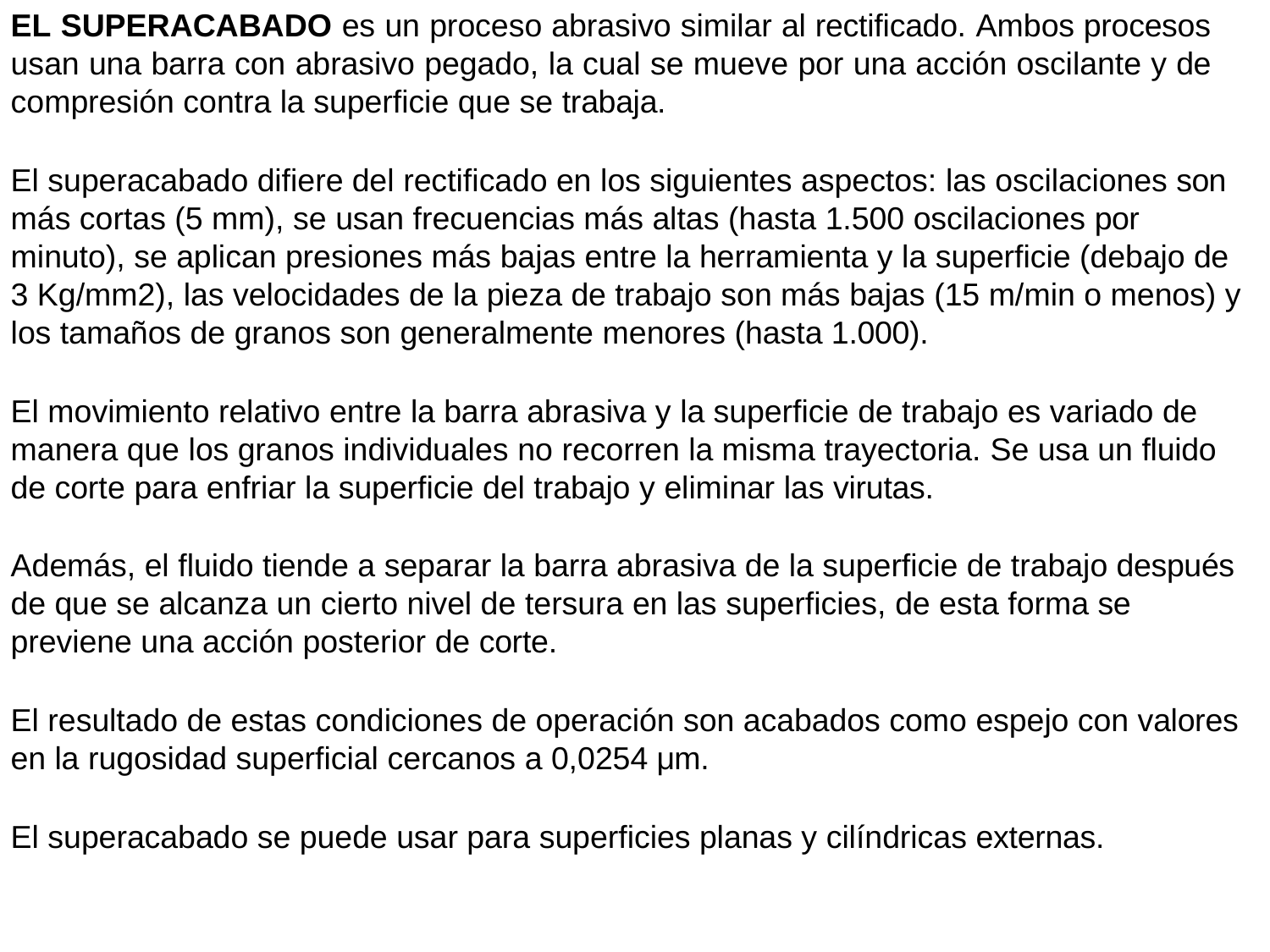

EL SUPERACABADO es un proceso abrasivo similar al rectificado. Ambos procesos usan una barra con abrasivo pegado, la cual se mueve por una acción oscilante y de compresión contra la superficie que se trabaja.

El superacabado difiere del rectificado en los siguientes aspectos: las oscilaciones son más cortas (5 mm), se usan frecuencias más altas (hasta 1.500 oscilaciones por minuto), se aplican presiones más bajas entre la herramienta y la superficie (debajo de 3 Kg/mm2), las velocidades de la pieza de trabajo son más bajas (15 m/min o menos) y los tamaños de granos son generalmente menores (hasta 1.000).

El movimiento relativo entre la barra abrasiva y la superficie de trabajo es variado de manera que los granos individuales no recorren la misma trayectoria. Se usa un fluido de corte para enfriar la superficie del trabajo y eliminar las virutas.

Además, el fluido tiende a separar la barra abrasiva de la superficie de trabajo después de que se alcanza un cierto nivel de tersura en las superficies, de esta forma se previene una acción posterior de corte.

El resultado de estas condiciones de operación son acabados como espejo con valores en la rugosidad superficial cercanos a 0,0254 μm.

El superacabado se puede usar para superficies planas y cilíndricas externas.